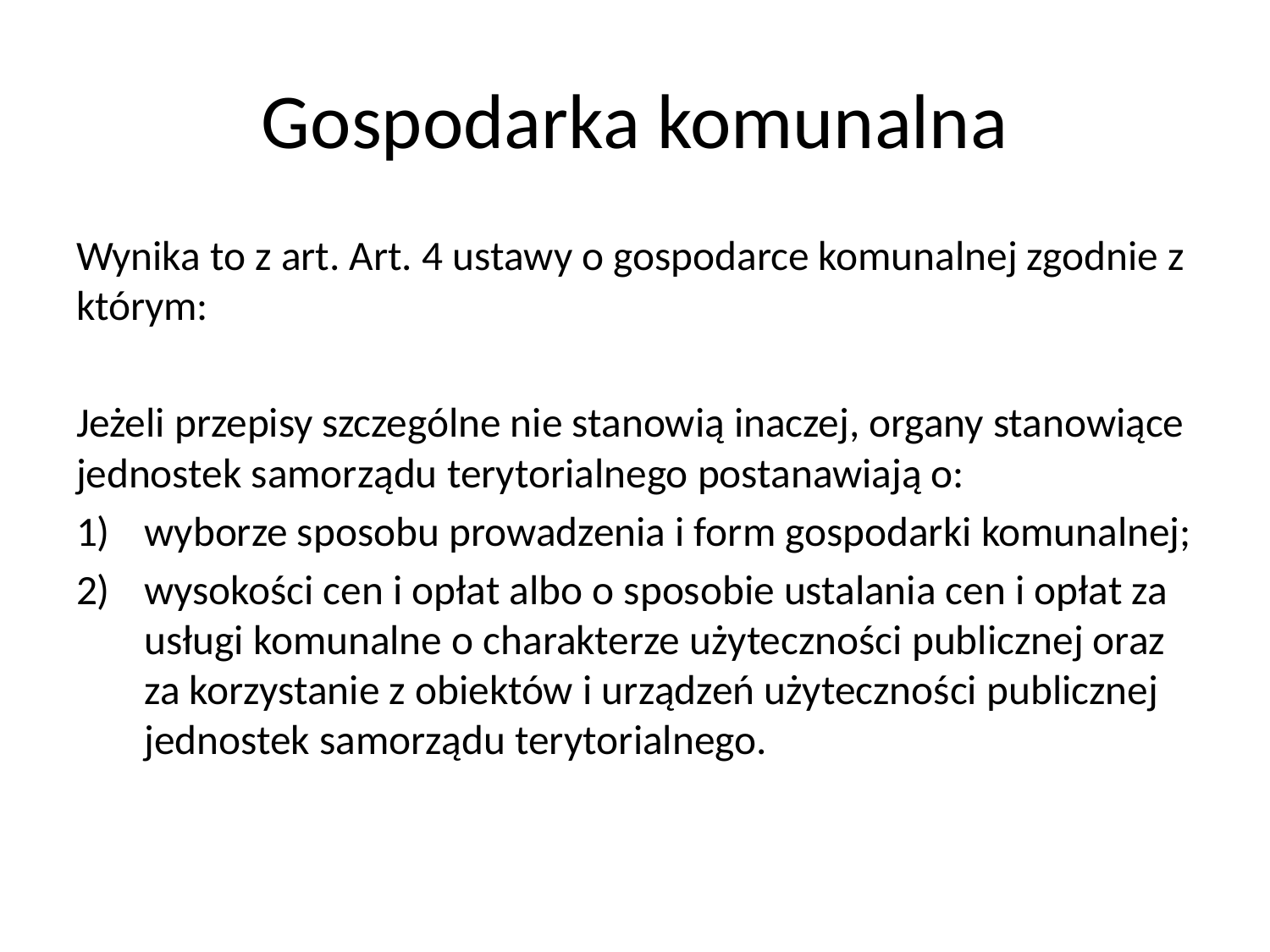

# Gospodarka komunalna
Wynika to z art. Art. 4 ustawy o gospodarce komunalnej zgodnie z którym:

Jeżeli przepisy szczególne nie stanowią inaczej, organy stanowiące jednostek samorządu terytorialnego postanawiają o:
wyborze sposobu prowadzenia i form gospodarki komunalnej;
wysokości cen i opłat albo o sposobie ustalania cen i opłat za usługi komunalne o charakterze użyteczności publicznej oraz za korzystanie z obiektów i urządzeń użyteczności publicznej jednostek samorządu terytorialnego.